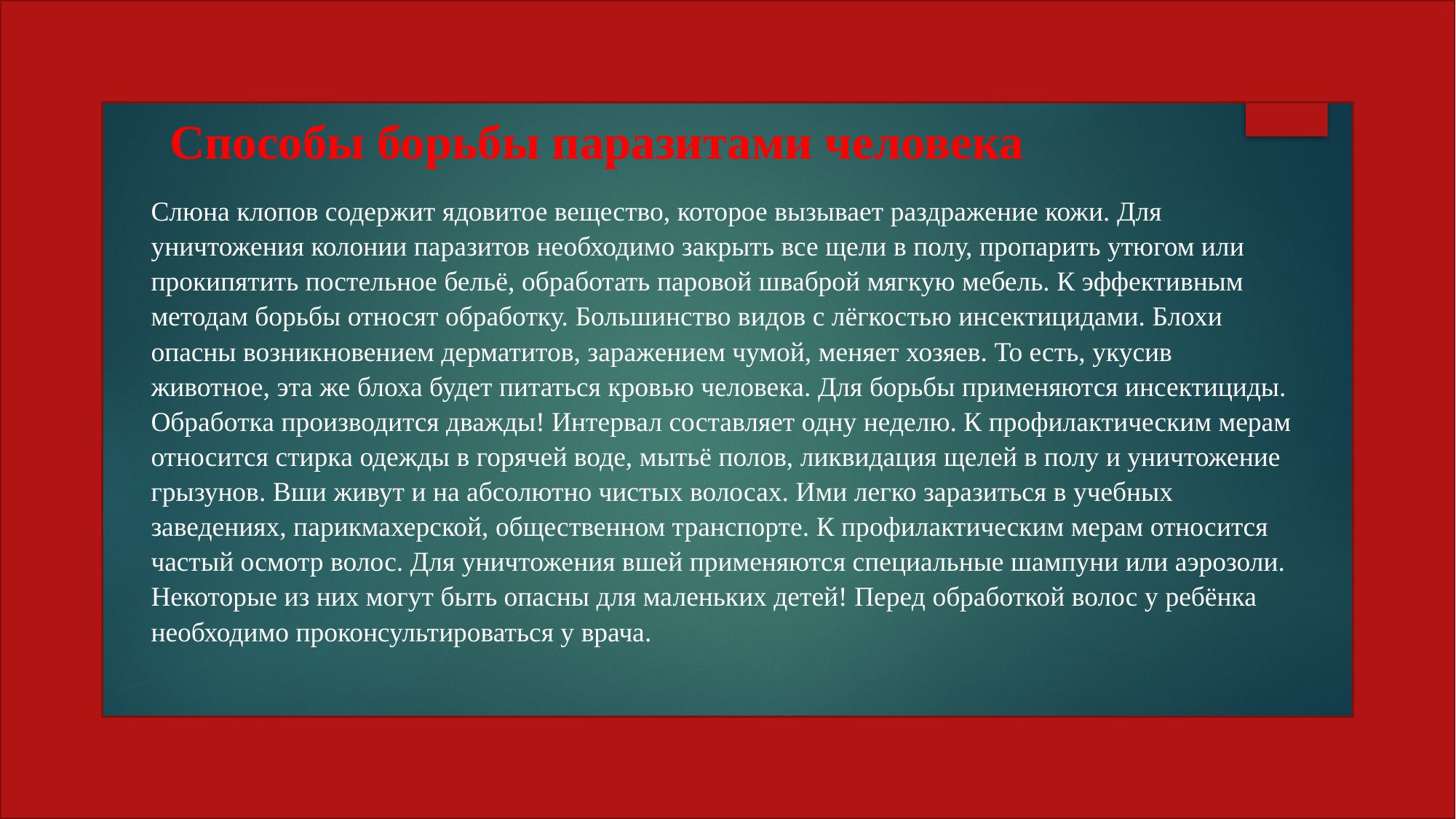

Способы борьбы паразитами человека
Слюна клопов содержит ядовитое вещество, которое вызывает раздражение кожи. Для уничтожения колонии паразитов необходимо закрыть все щели в полу, пропарить утюгом или прокипятить постельное бельё, обработать паровой шваброй мягкую мебель. К эффективным методам борьбы относят обработку. Большинство видов с лёгкостью инсектицидами. Блохи опасны возникновением дерматитов, заражением чумой, меняет хозяев. То есть, укусив животное, эта же блоха будет питаться кровью человека. Для борьбы применяются инсектициды. Обработка производится дважды! Интервал составляет одну неделю. К профилактическим мерам относится стирка одежды в горячей воде, мытьё полов, ликвидация щелей в полу и уничтожение грызунов. Вши живут и на абсолютно чистых волосах. Ими легко заразиться в учебных заведениях, парикмахерской, общественном транспорте. К профилактическим мерам относится частый осмотр волос. Для уничтожения вшей применяются специальные шампуни или аэрозоли. Некоторые из них могут быть опасны для маленьких детей! Перед обработкой волос у ребёнка необходимо проконсультироваться у врача.